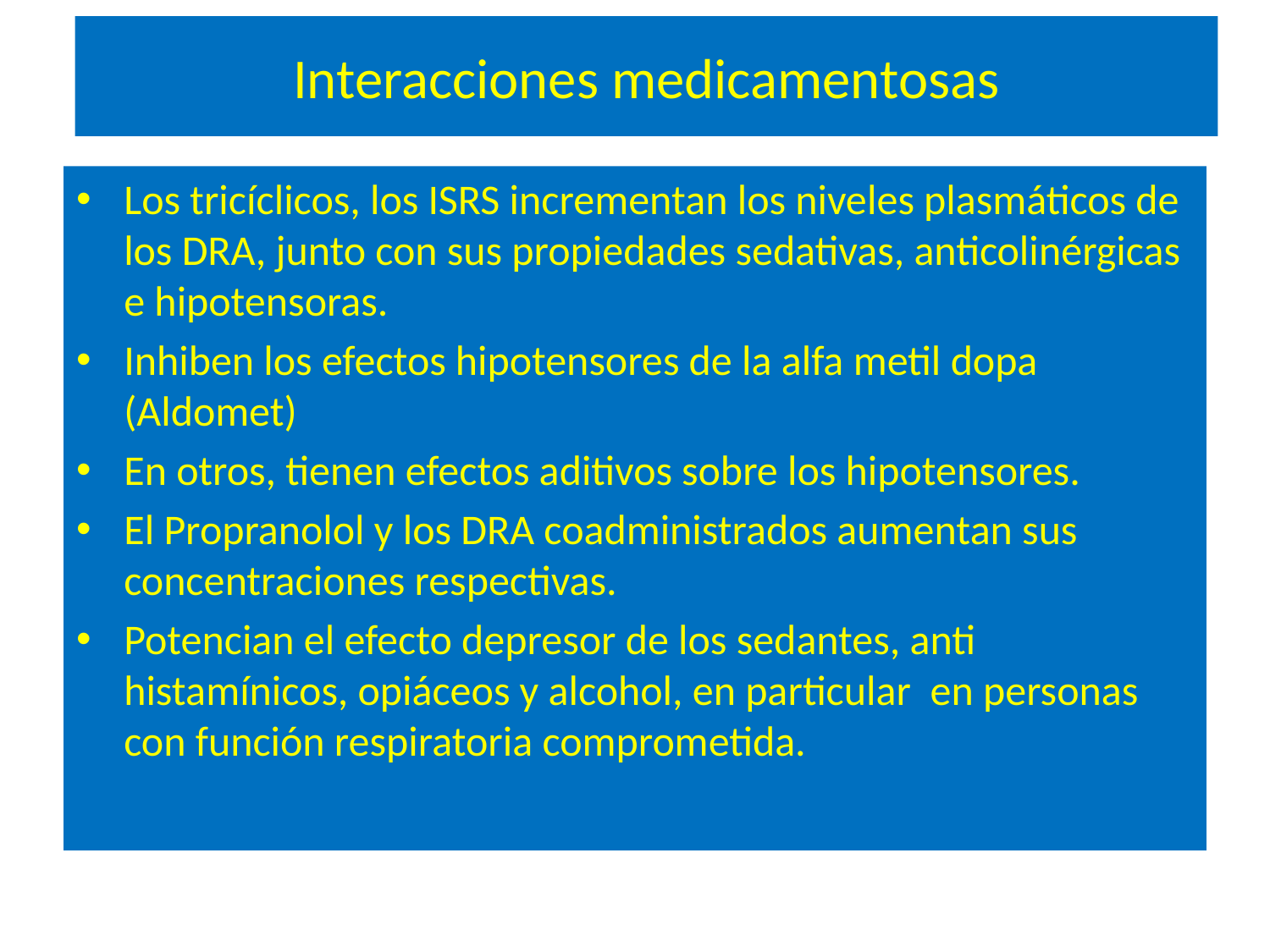

# Interacciones medicamentosas
Los tricíclicos, los ISRS incrementan los niveles plasmáticos de los DRA, junto con sus propiedades sedativas, anticolinérgicas e hipotensoras.
Inhiben los efectos hipotensores de la alfa metil dopa (Aldomet)
En otros, tienen efectos aditivos sobre los hipotensores.
El Propranolol y los DRA coadministrados aumentan sus concentraciones respectivas.
Potencian el efecto depresor de los sedantes, anti histamínicos, opiáceos y alcohol, en particular  en personas con función respiratoria comprometida.